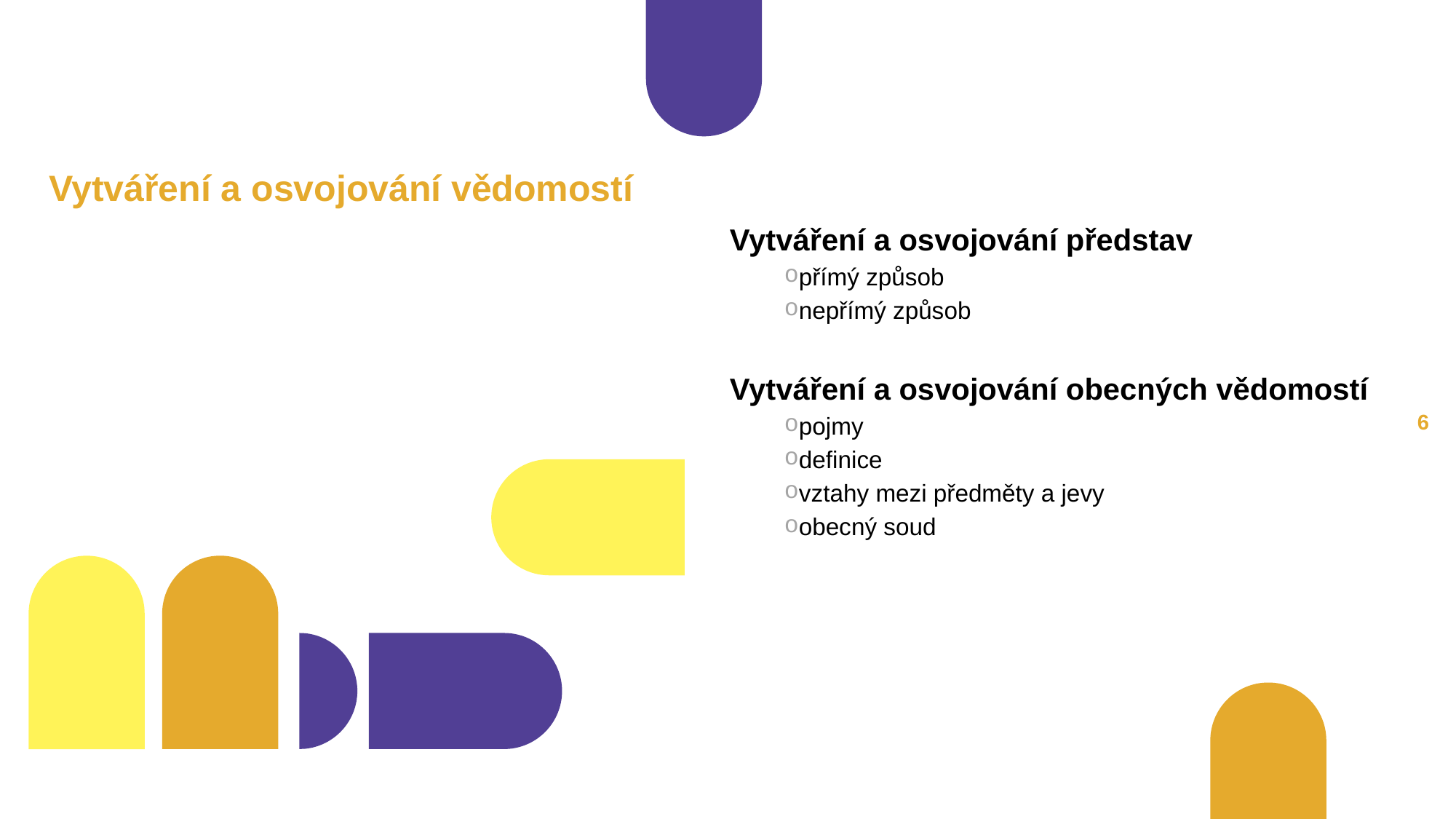

# Vytváření a osvojování vědomostí
Vytváření a osvojování představ
přímý způsob
nepřímý způsob

Vytváření a osvojování obecných vědomostí
pojmy
definice
vztahy mezi předměty a jevy
obecný soud
6